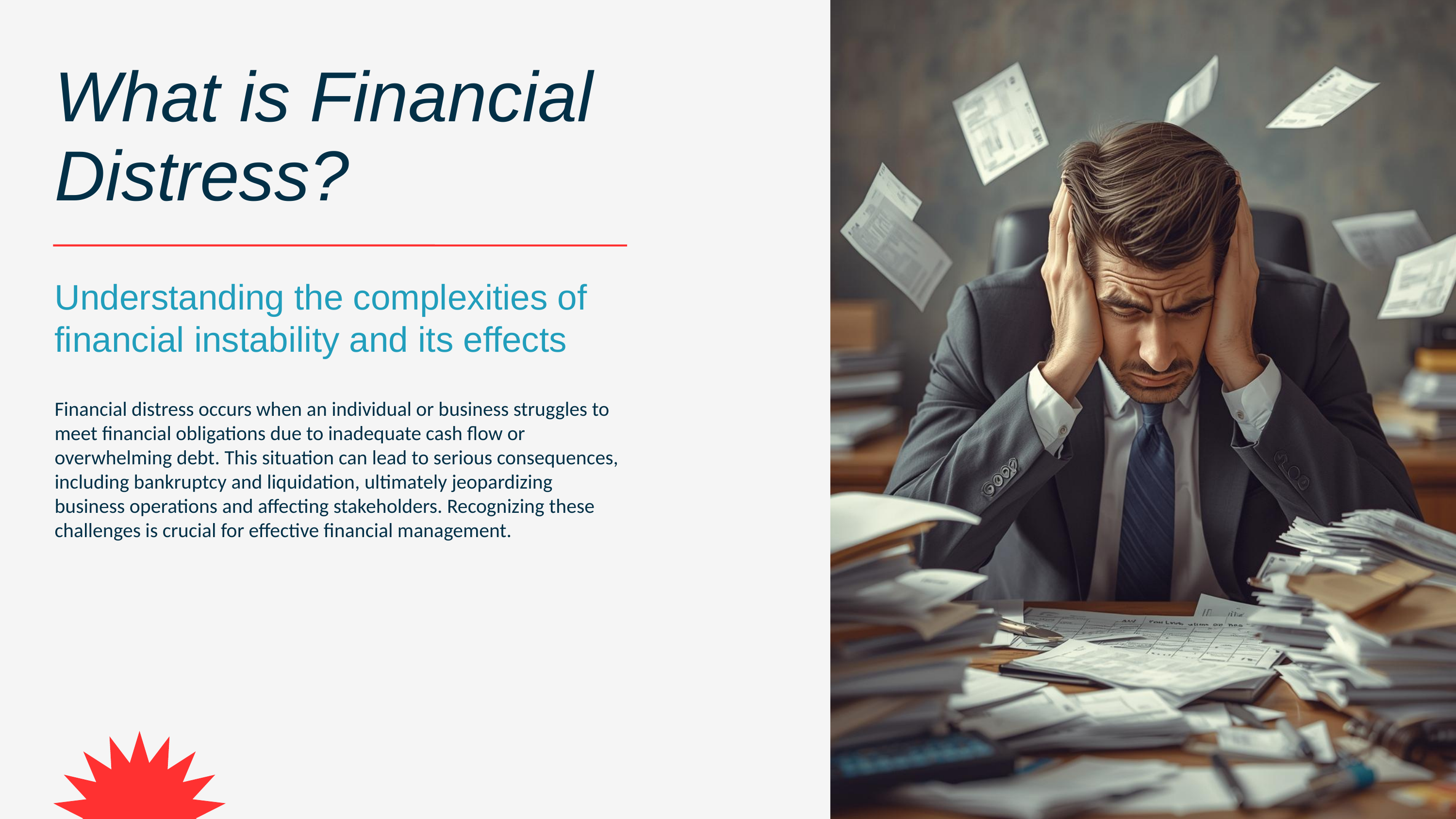

What is Financial Distress?

Understanding the complexities of financial instability and its effects
Financial distress occurs when an individual or business struggles to meet financial obligations due to inadequate cash flow or overwhelming debt. This situation can lead to serious consequences, including bankruptcy and liquidation, ultimately jeopardizing business operations and affecting stakeholders. Recognizing these challenges is crucial for effective financial management.